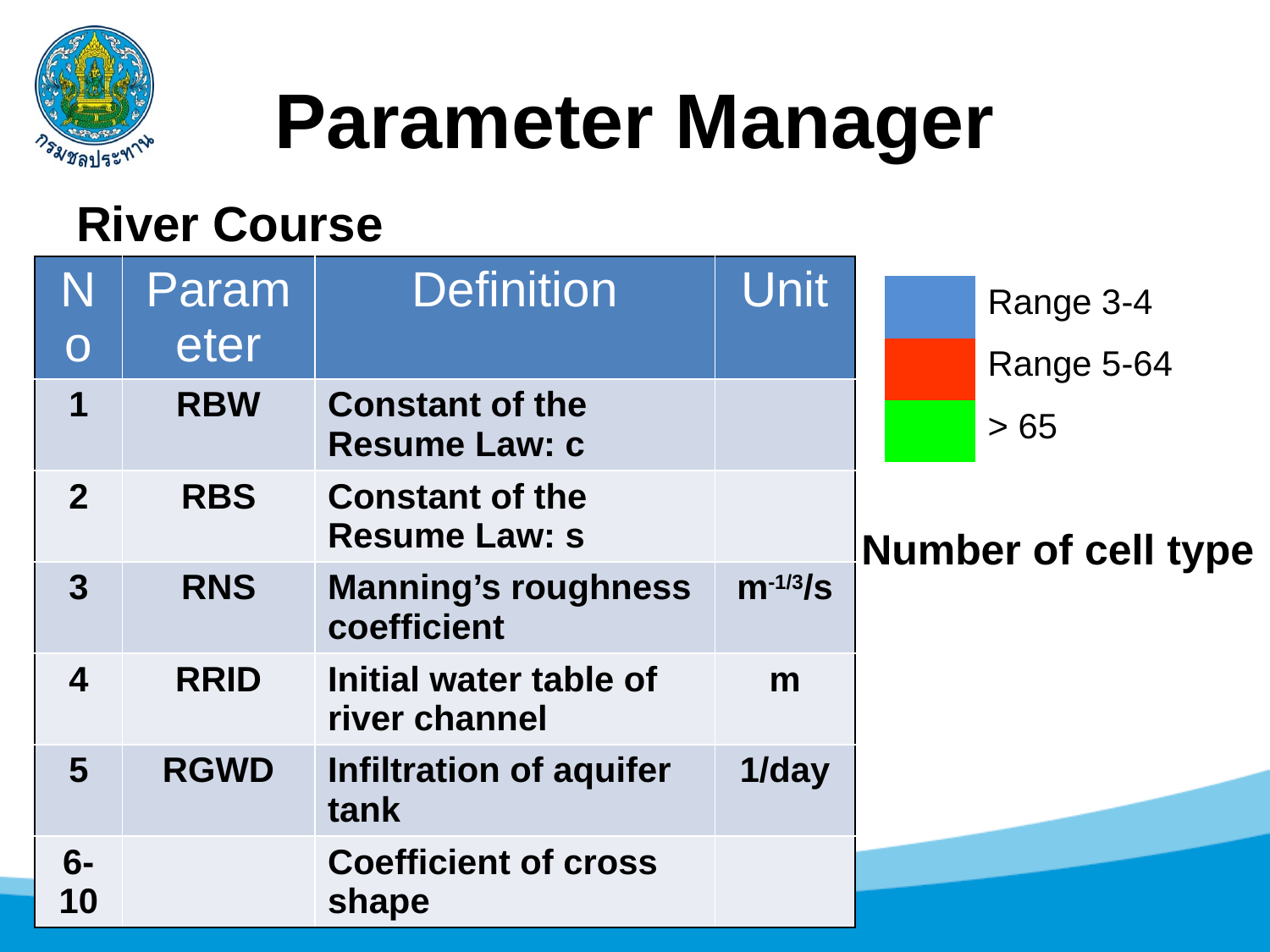

# Parameter Manager
River Course Parameter

| No | Parameter | Definition | Unit |
| --- | --- | --- | --- |
| 1 | RBW | Constant of the Resume Law: c |  |
| 2 | RBS | Constant of the Resume Law: s |  |
| 3 | RNS | Manning’s roughness coefficient | m-1/3/s |
| 4 | RRID | Initial water table of river channel | m |
| 5 | RGWD | Infiltration of aquifer tank | 1/day |
| 6-10 |  | Coefficient of cross shape |  |
|  | Range 3-4 |
| --- | --- |
|  | Range 5-64 |
|  | > 65 |
Number of cell type